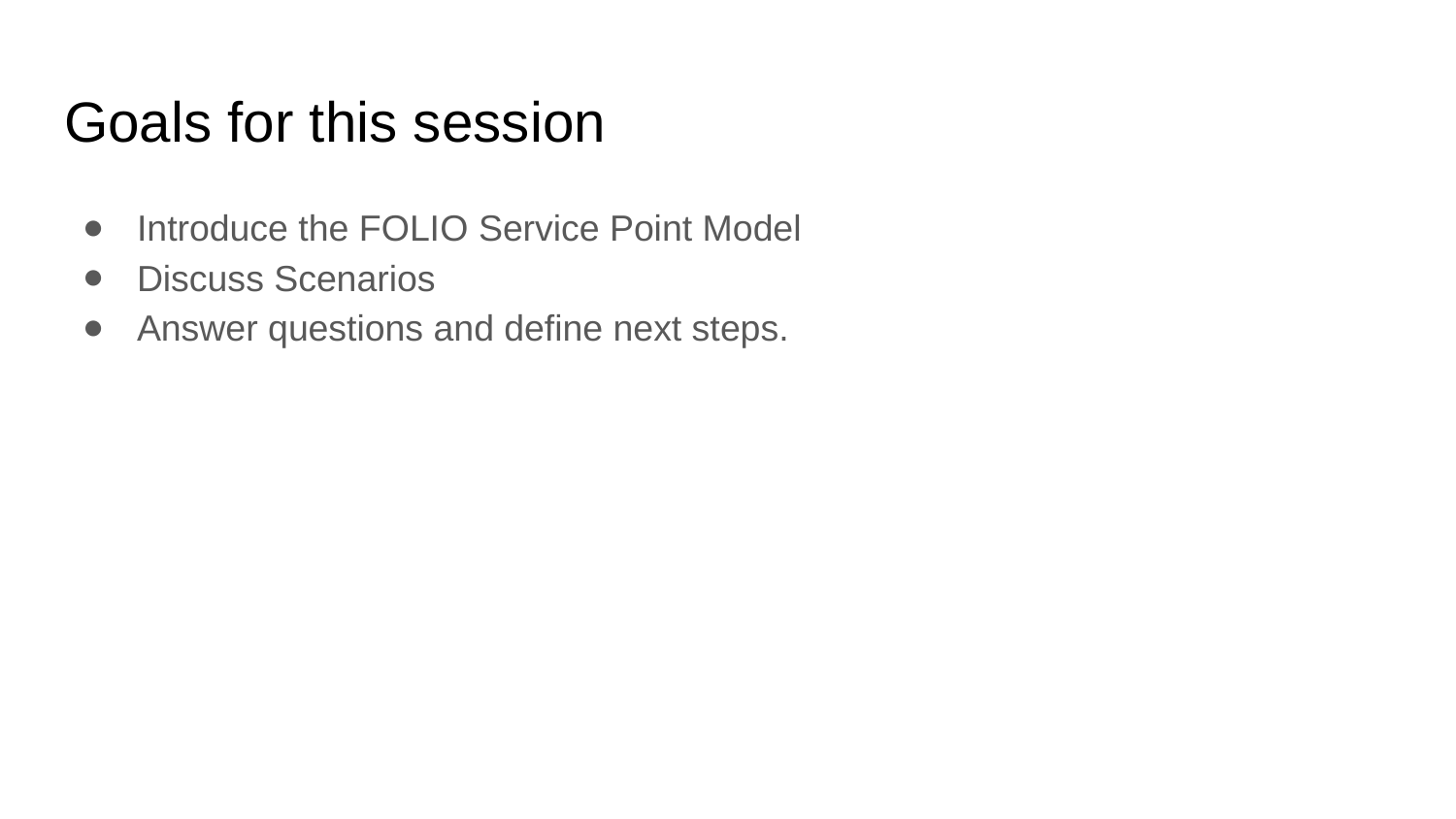

# Goals for this session
Introduce the FOLIO Service Point Model
Discuss Scenarios
Answer questions and define next steps.